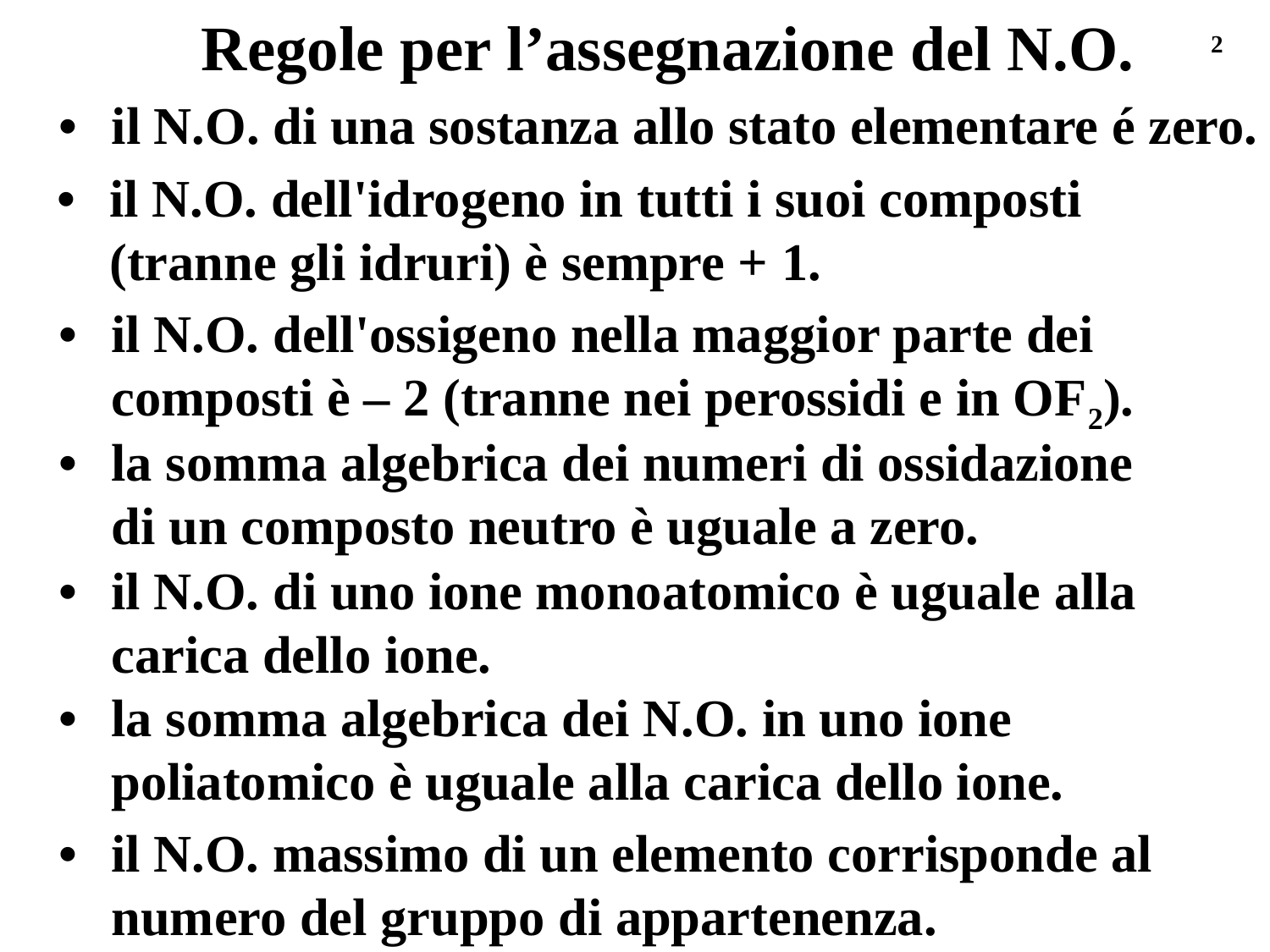

Regole per l’assegnazione del N.O.
2
•  	il N.O. di una sostanza allo stato elementare é zero.
•  	il N.O. dell'idrogeno in tutti i suoi composti
	(tranne gli idruri) è sempre + 1.
•	il N.O. dell'ossigeno nella maggior parte dei composti è – 2 (tranne nei perossidi e in OF2).
•	la somma algebrica dei numeri di ossidazione
	di un composto neutro è uguale a zero.
•	il N.O. di uno ione monoatomico è uguale alla carica dello ione.
•	la somma algebrica dei N.O. in uno ione poliatomico è uguale alla carica dello ione.
•	il N.O. massimo di un elemento corrisponde al numero del gruppo di appartenenza.